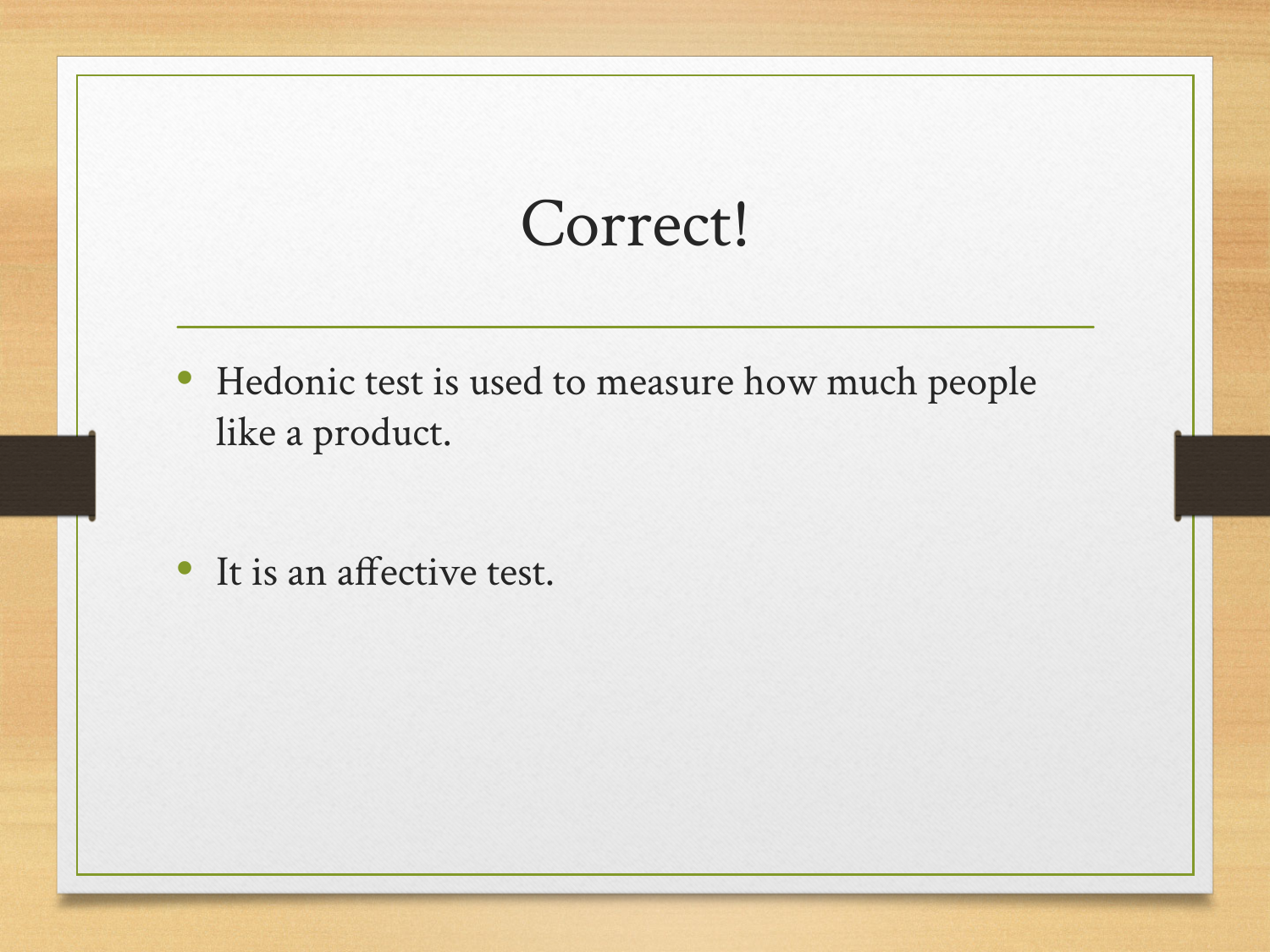

# Correct!
Hedonic test is used to measure how much people like a product.

It is an affective test.